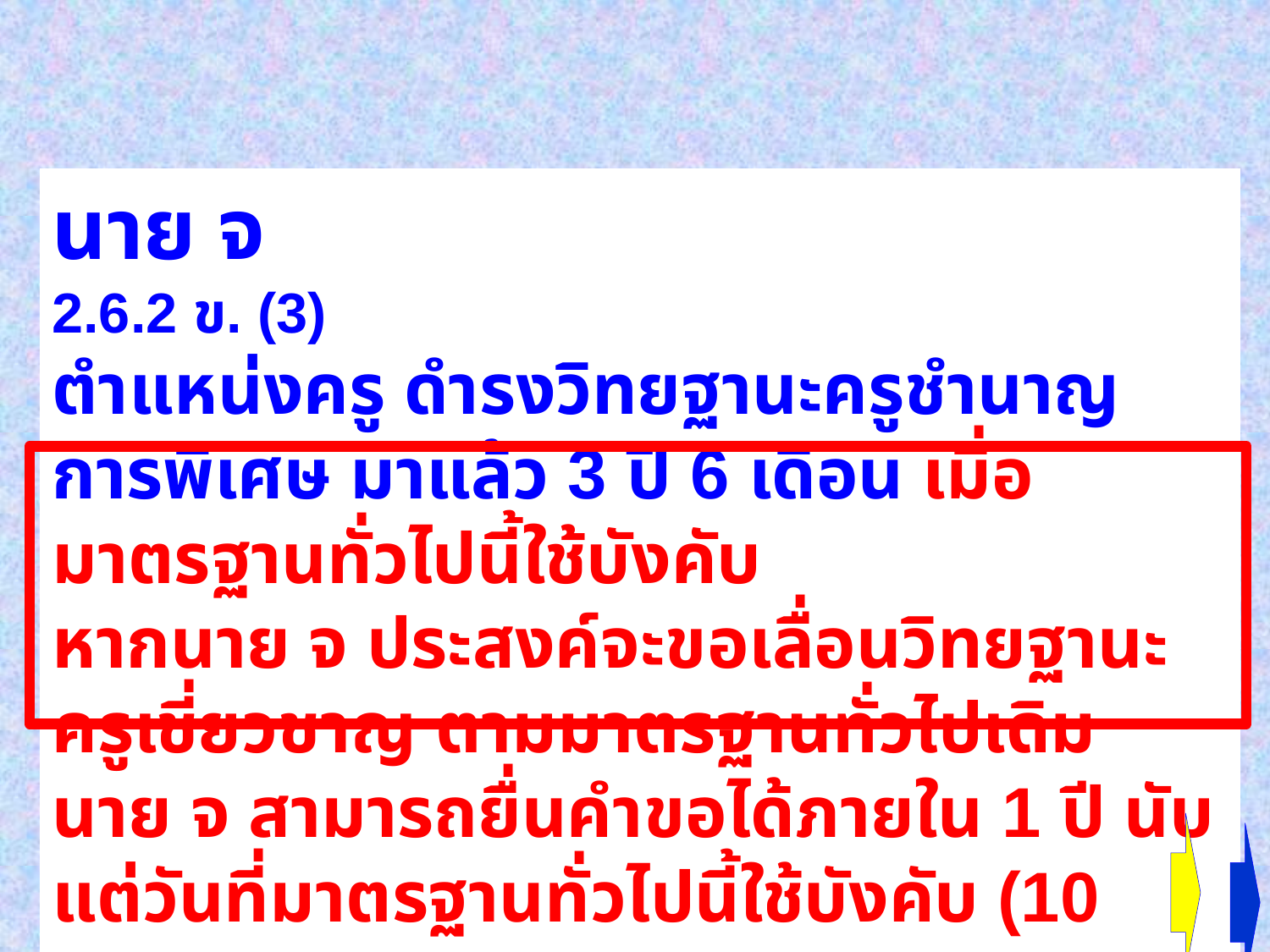

นาย จ                                          2.6.2 ข. (3)
ตำแหน่งครู ดำรงวิทยฐานะครูชำนาญการพิเศษ มาแล้ว 3 ปี 6 เดือน เมื่อมาตรฐานทั่วไปนี้ใช้บังคับ
หากนาย จ ประสงค์จะขอเลื่อนวิทยฐานะครูเชี่ยวชาญ ตามมาตรฐานทั่วไปเดิม นาย จ สามารถยื่นคำขอได้ภายใน 1 ปี นับแต่วันที่มาตรฐานทั่วไปนี้ใช้บังคับ (10 พฤษภาคม 2561)